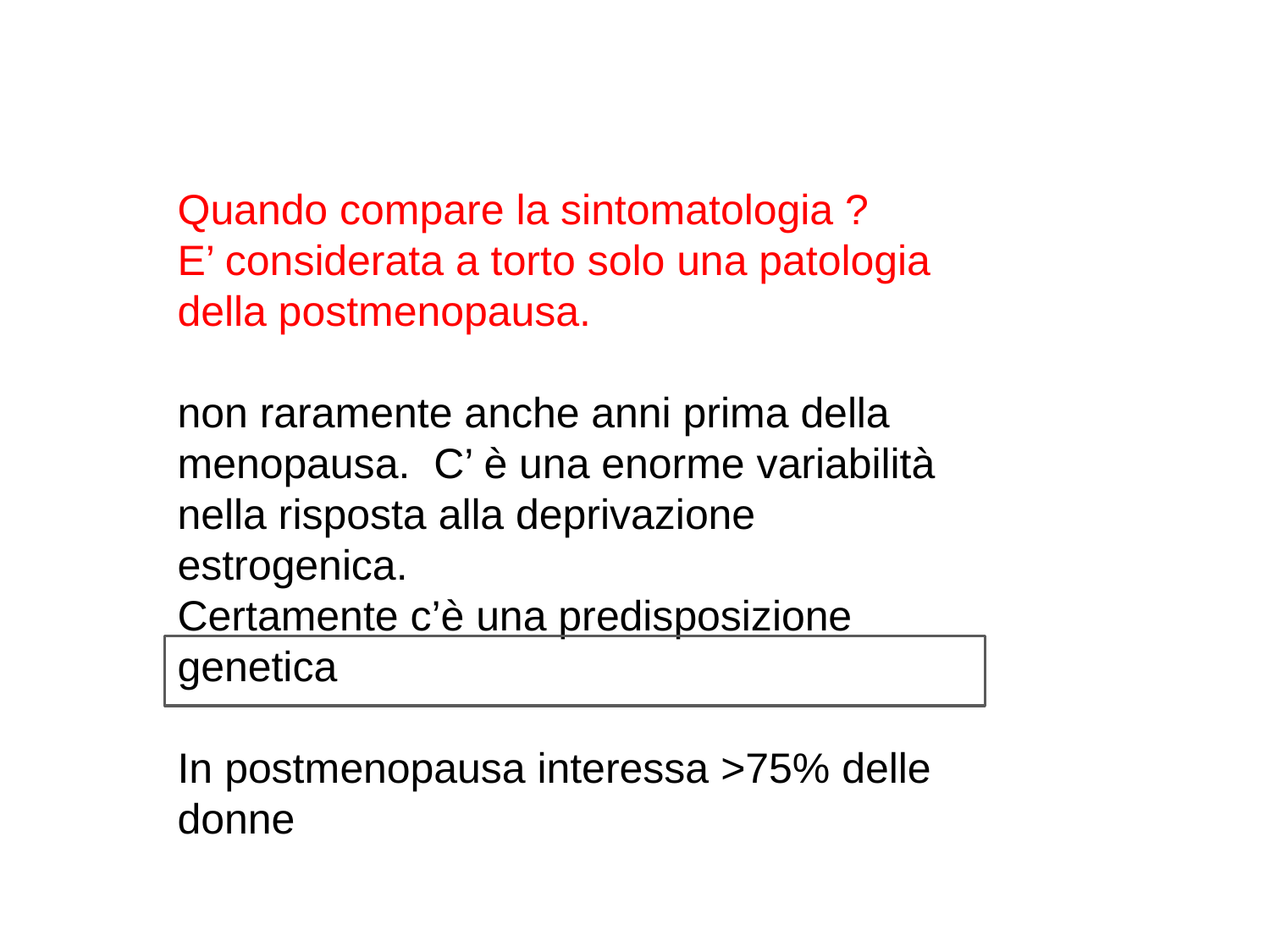

Quando compare la sintomatologia ?
E’ considerata a torto solo una patologia della postmenopausa.

non raramente anche anni prima della
menopausa.  C’ è una enorme variabilità
nella risposta alla deprivazione estrogenica.
Certamente c’è una predisposizione genetica

In postmenopausa interessa >75% delle donne